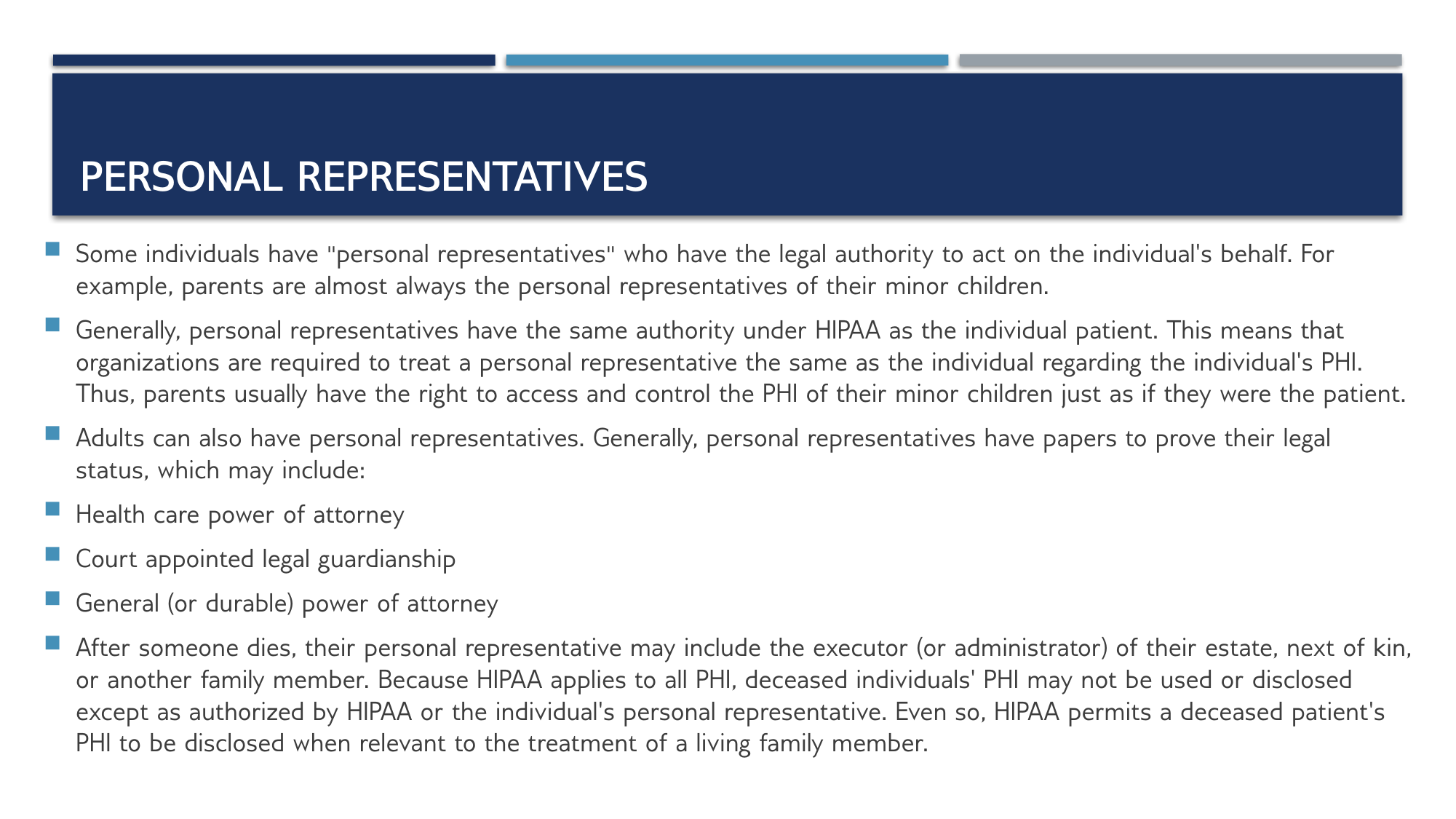

# Personal representatives
Some individuals have "personal representatives" who have the legal authority to act on the individual's behalf. For example, parents are almost always the personal representatives of their minor children.
Generally, personal representatives have the same authority under HIPAA as the individual patient. This means that organizations are required to treat a personal representative the same as the individual regarding the individual's PHI. Thus, parents usually have the right to access and control the PHI of their minor children just as if they were the patient.
Adults can also have personal representatives. Generally, personal representatives have papers to prove their legal status, which may include:
Health care power of attorney
Court appointed legal guardianship
General (or durable) power of attorney
After someone dies, their personal representative may include the executor (or administrator) of their estate, next of kin, or another family member. Because HIPAA applies to all PHI, deceased individuals' PHI may not be used or disclosed except as authorized by HIPAA or the individual's personal representative. Even so, HIPAA permits a deceased patient's PHI to be disclosed when relevant to the treatment of a living family member.